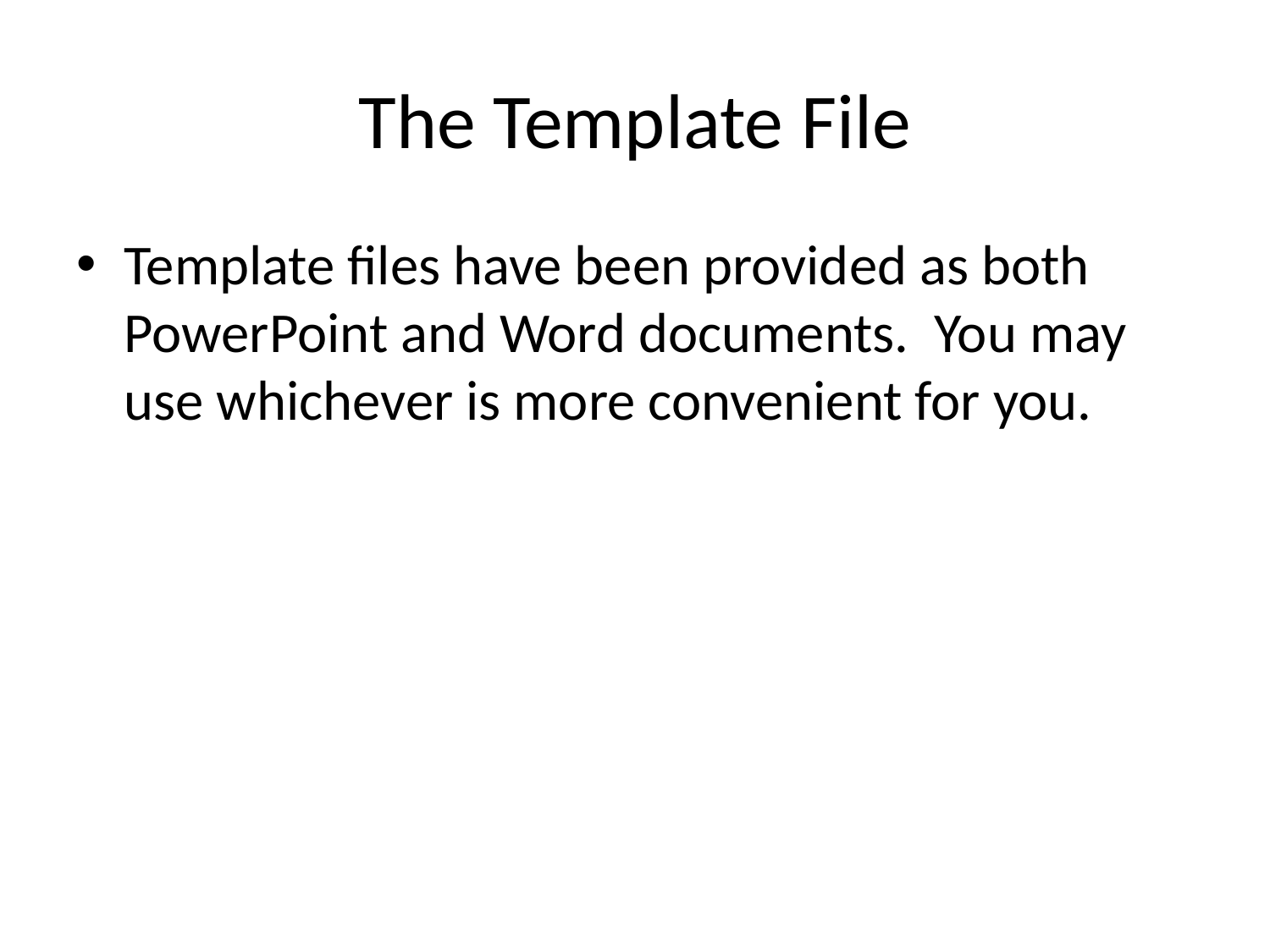

# The Template File
Template files have been provided as both PowerPoint and Word documents.  You may use whichever is more convenient for you.